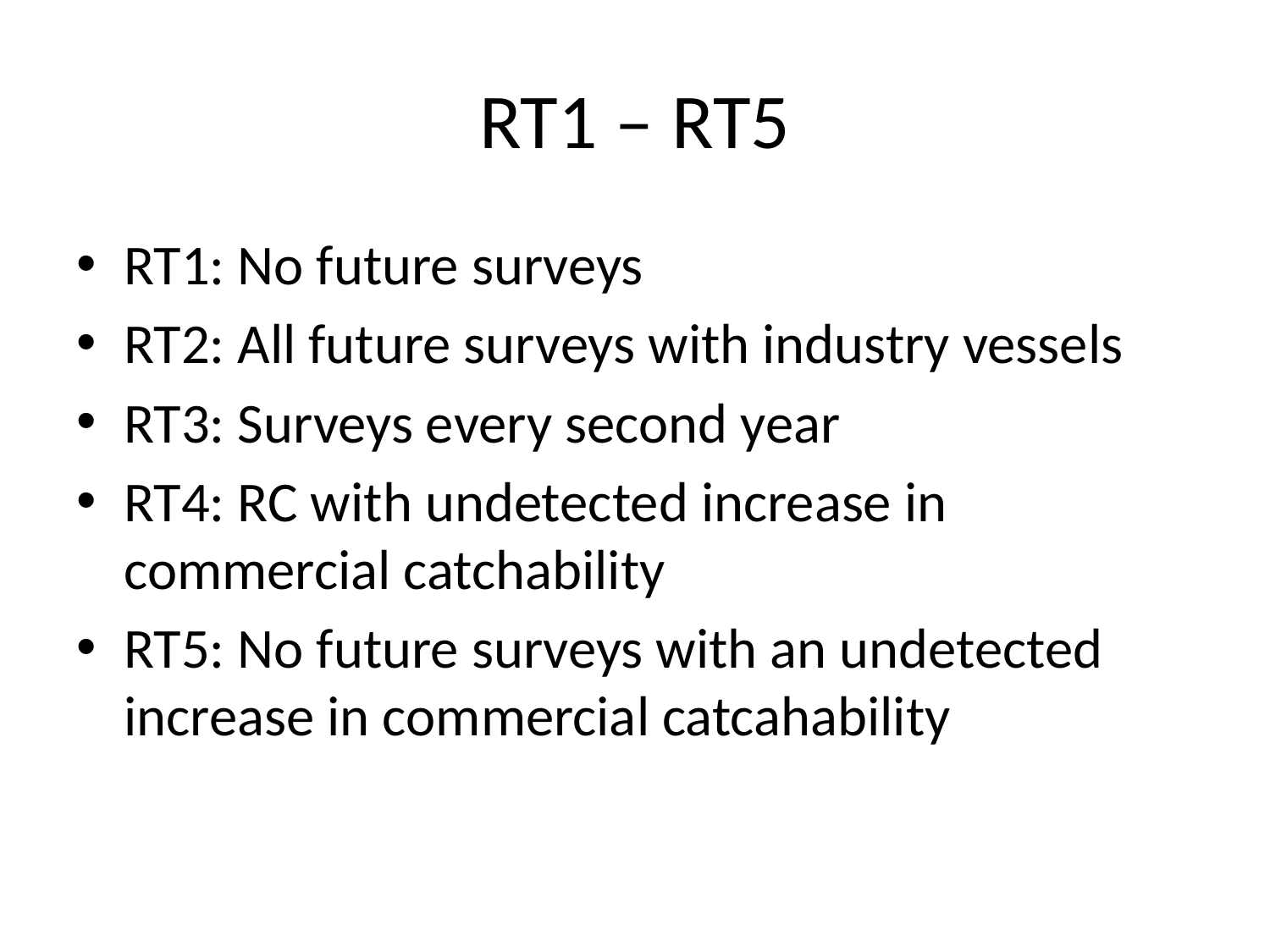

# RT1 – RT5
RT1: No future surveys
RT2: All future surveys with industry vessels
RT3: Surveys every second year
RT4: RC with undetected increase in commercial catchability
RT5: No future surveys with an undetected increase in commercial catcahability